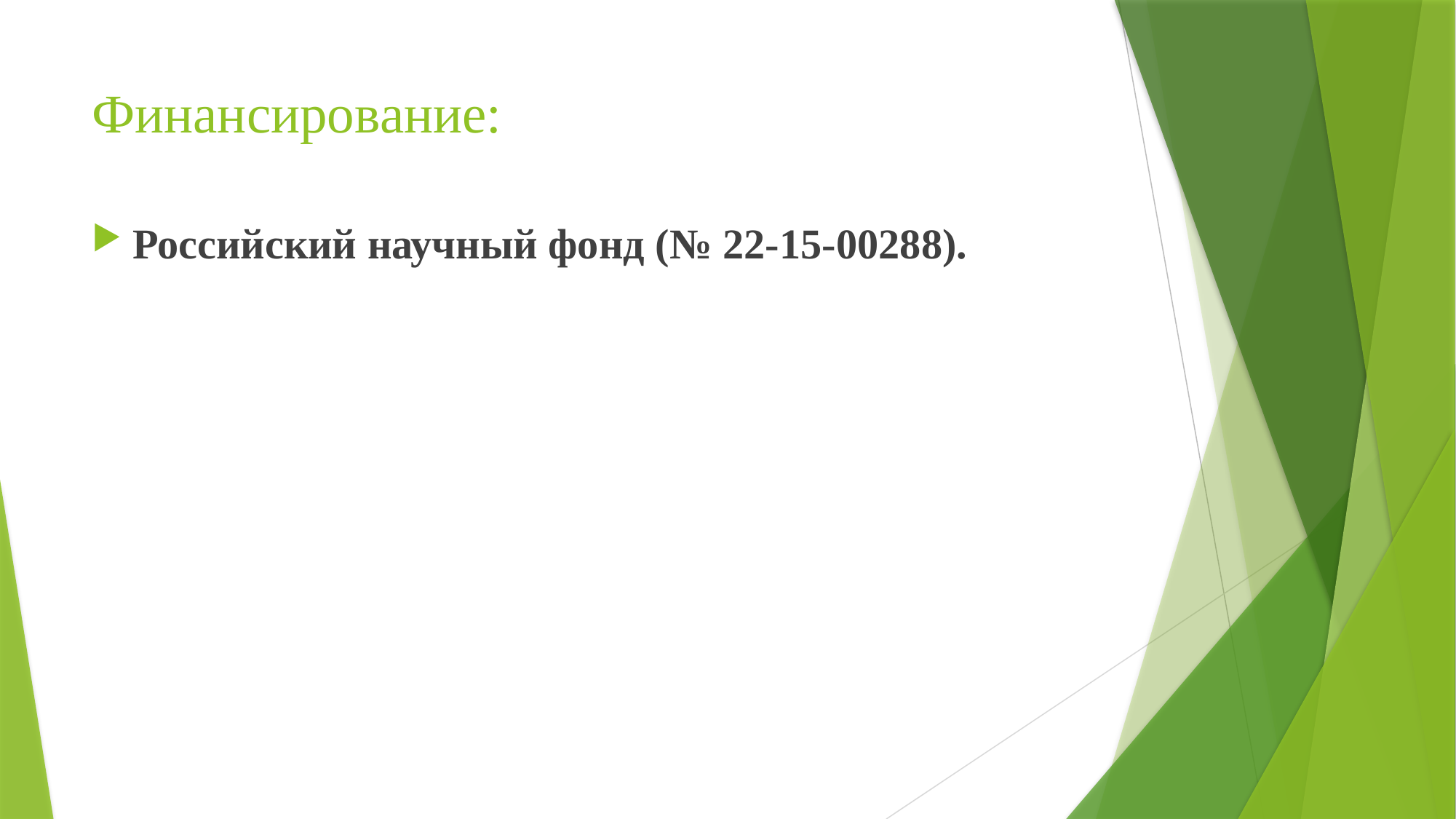

# Финансирование:
Российский научный фонд (№ 22-15-00288).